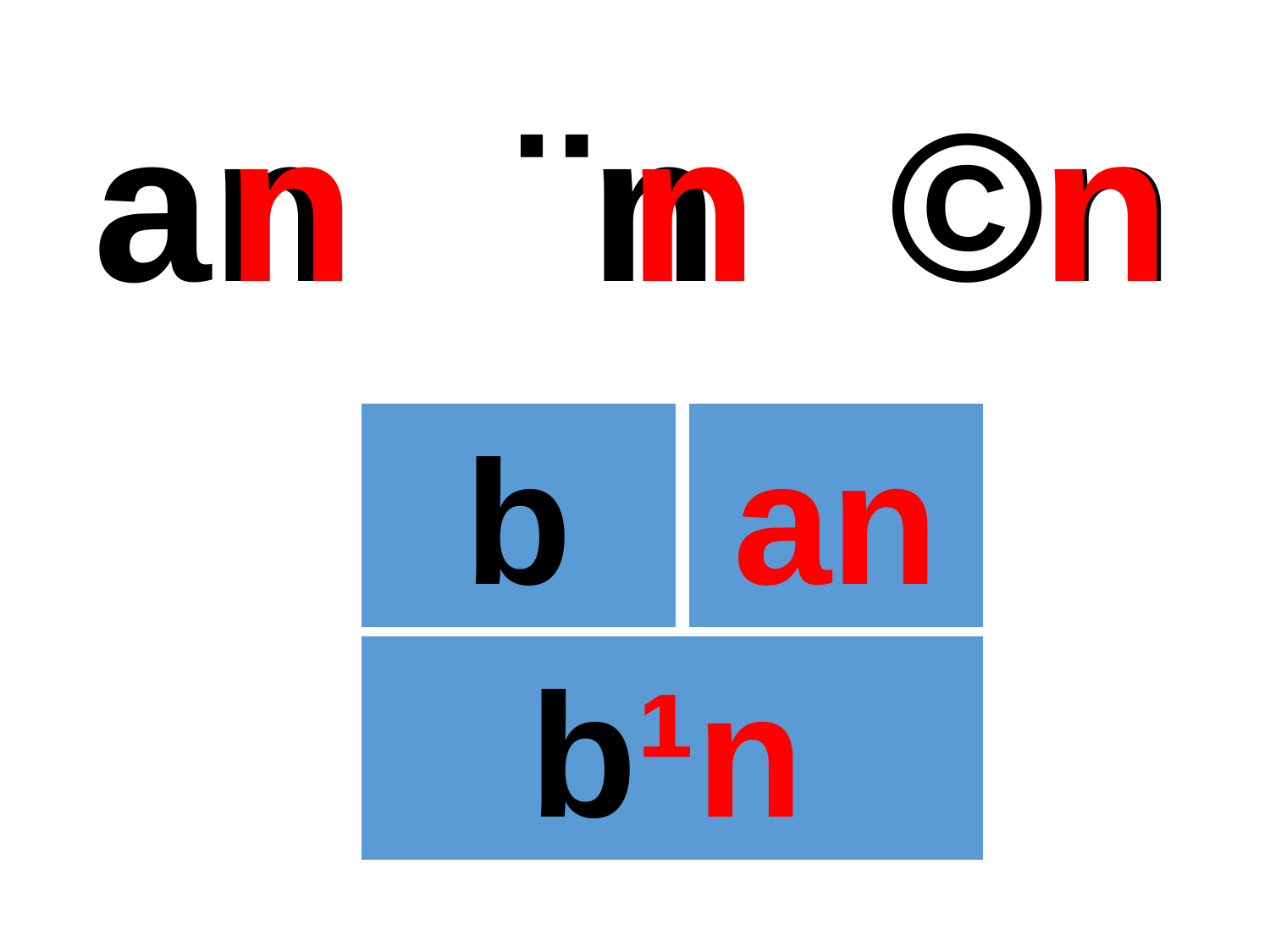

an
n
¨n
n
©n
n

b

an

b¹n